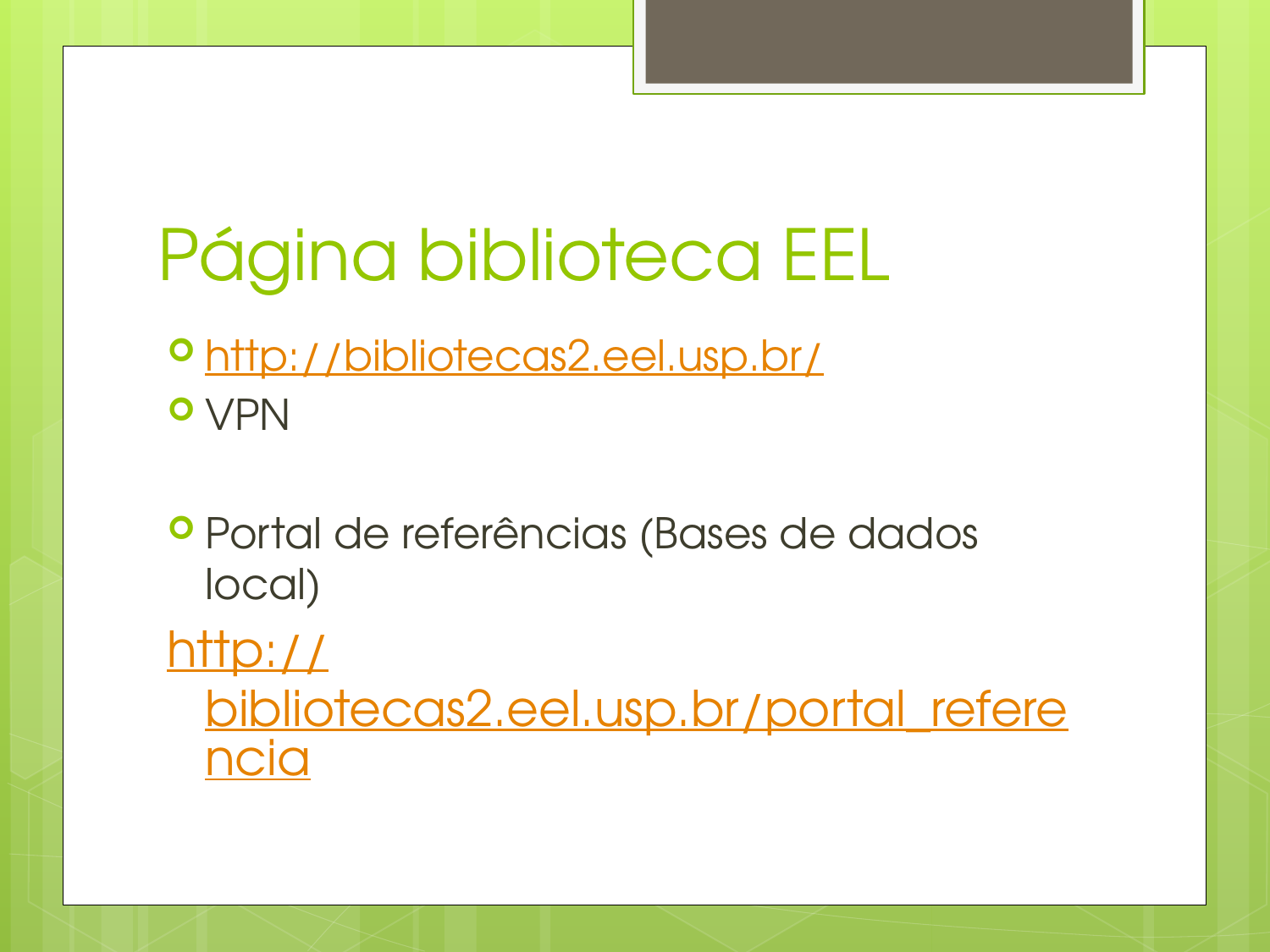

# Página biblioteca EEL
http://bibliotecas2.eel.usp.br/
VPN

Portal de referências (Bases de dados local)
http://bibliotecas2.eel.usp.br/portal_referencia